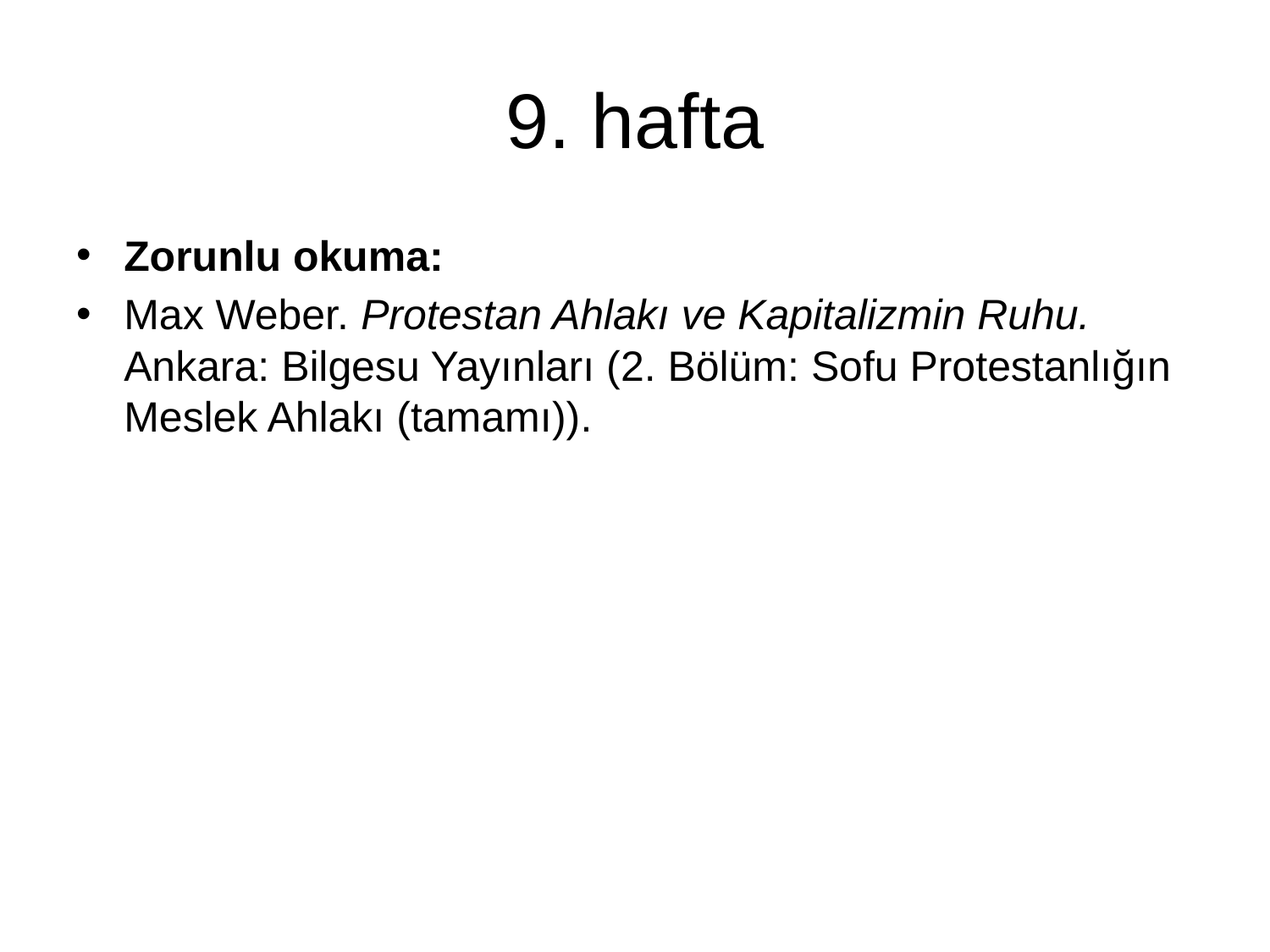

# 9. hafta
Zorunlu okuma:
Max Weber. Protestan Ahlakı ve Kapitalizmin Ruhu. Ankara: Bilgesu Yayınları (2. Bölüm: Sofu Protestanlığın Meslek Ahlakı (tamamı)).